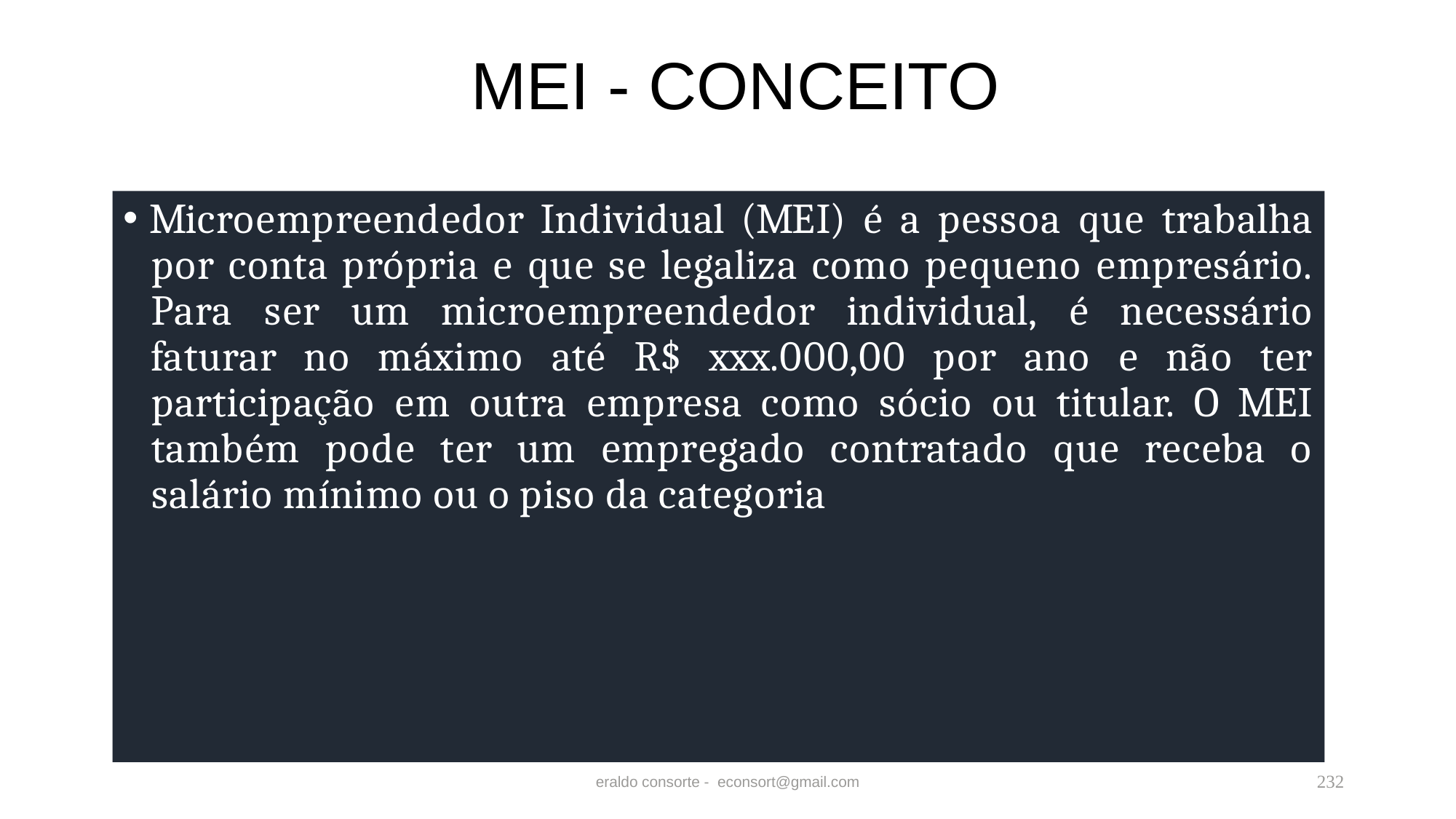

# MEI - CONCEITO
Microempreendedor Individual (MEI) é a pessoa que trabalha por conta própria e que se legaliza como pequeno empresário. Para ser um microempreendedor individual, é necessário faturar no máximo até R$ xxx.000,00 por ano e não ter participação em outra empresa como sócio ou titular. O MEI também pode ter um empregado contratado que receba o salário mínimo ou o piso da categoria
eraldo consorte -  econsort@gmail.com
232